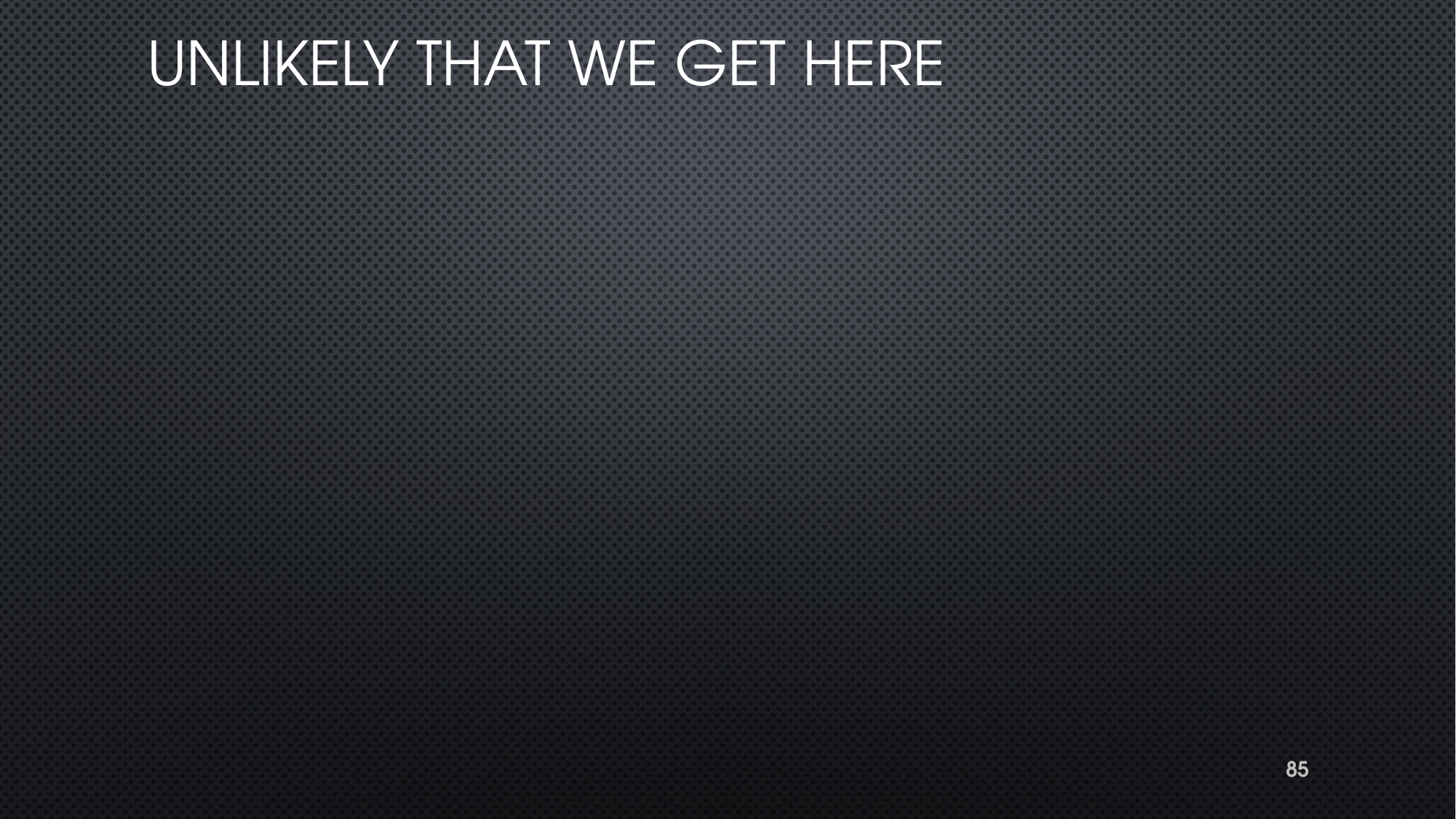

# Unlikely that we get here

85